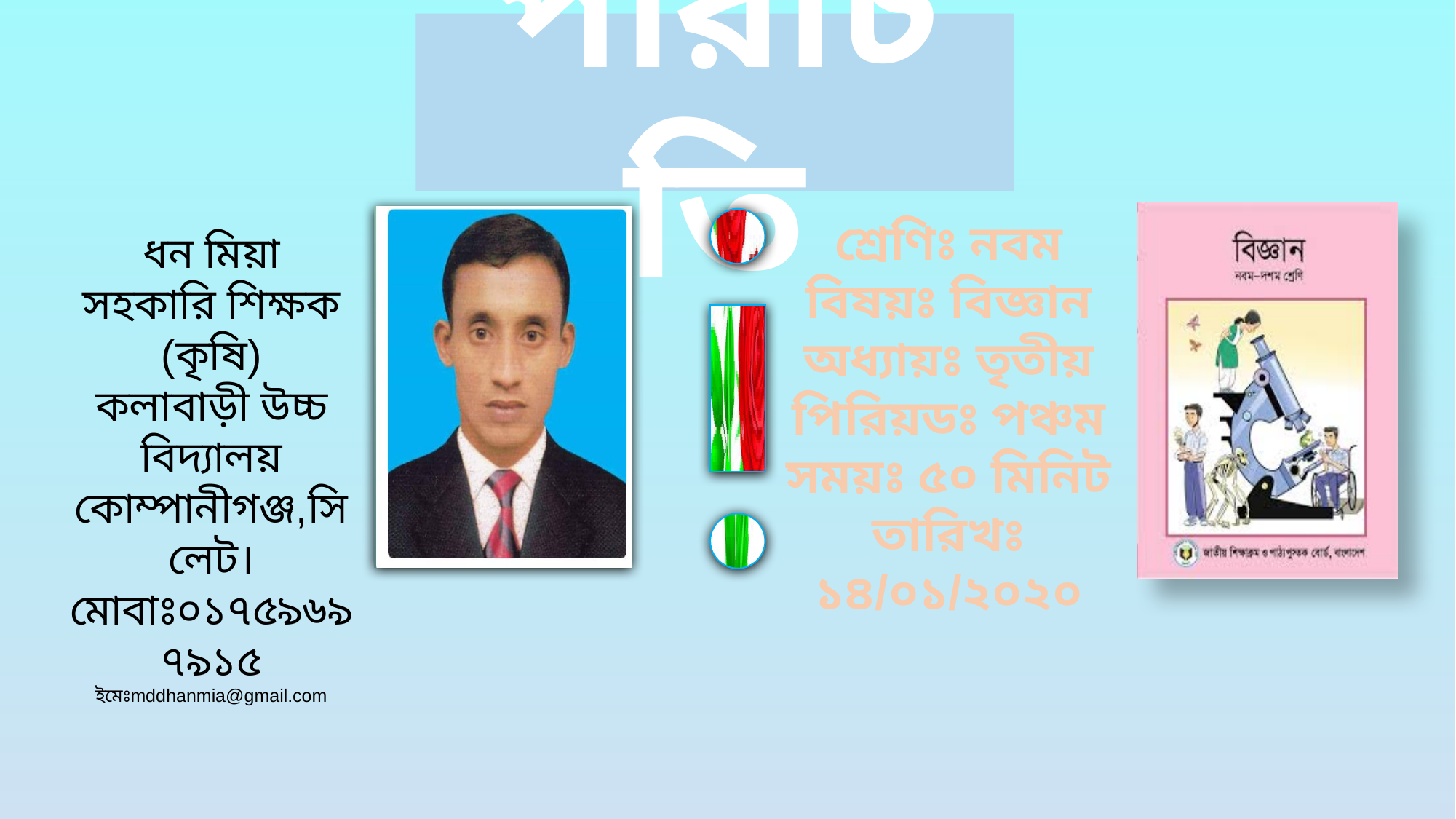

পরিচিতি

শ্রেণিঃ নবম
বিষয়ঃ বিজ্ঞান
অধ্যায়ঃ তৃতীয়
পিরিয়ডঃ পঞ্চম
সময়ঃ ৫০ মিনিট
তারিখঃ ১৪/০১/২০২০

ধন মিয়া
সহকারি শিক্ষক (কৃষি)
কলাবাড়ী উচ্চ বিদ্যালয়
কোম্পানীগঞ্জ,সিলেট।
মোবাঃ০১৭৫৯৬৯৭৯১৫
ইমেঃmddhanmia@gmail.com